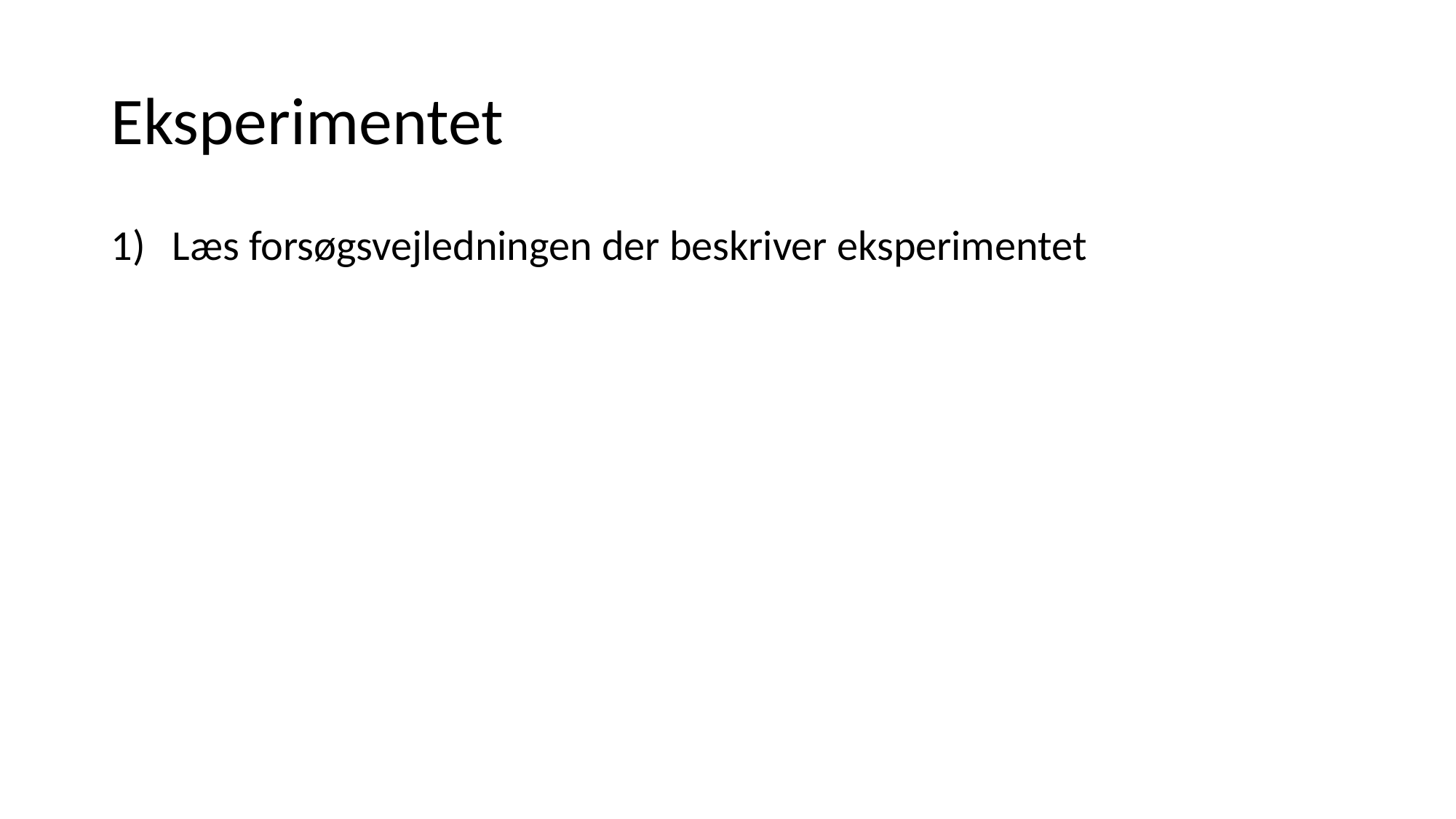

# Eksperimentet
Læs forsøgsvejledningen der beskriver eksperimentet